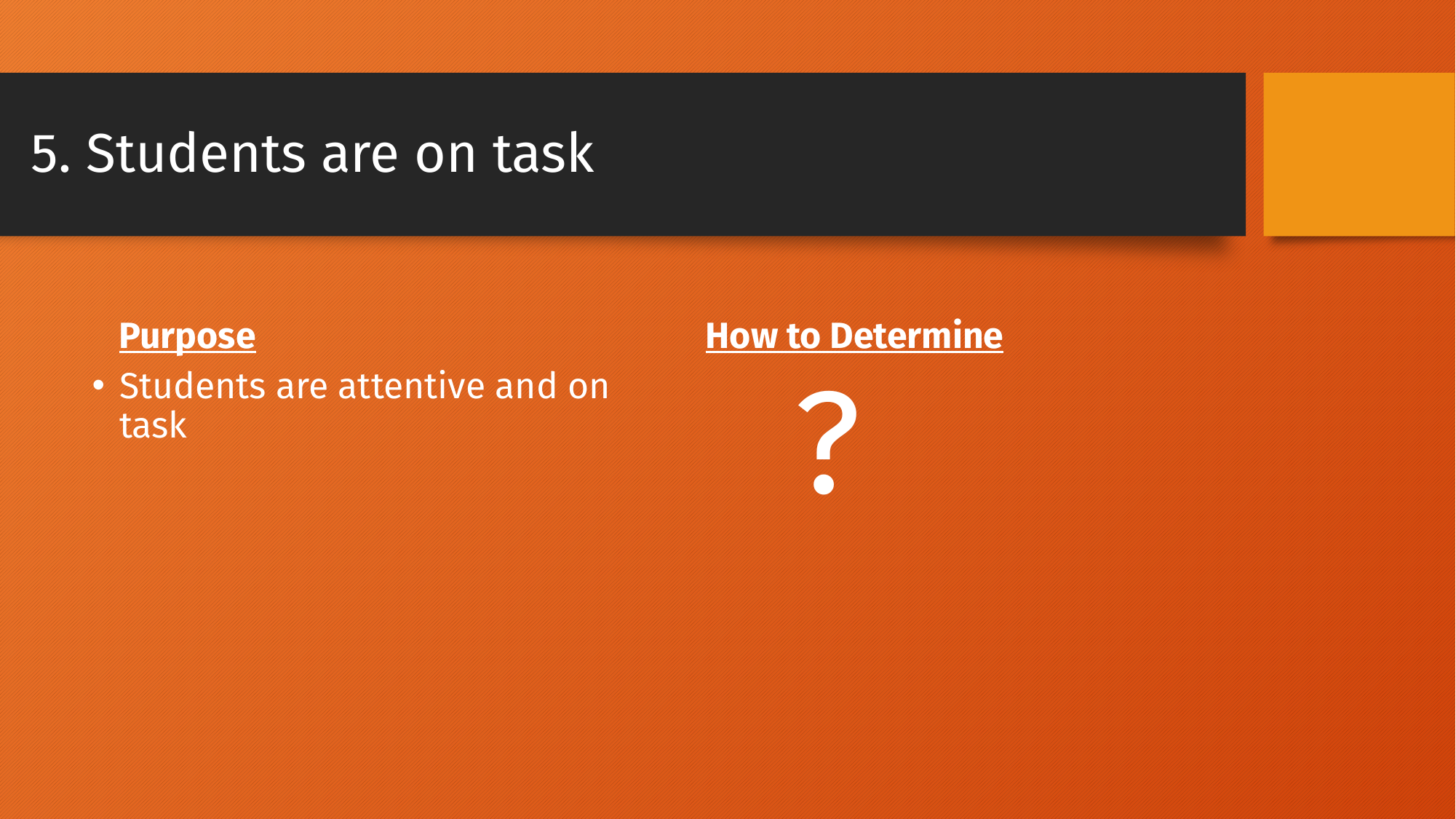

# 5. Students are on task
Purpose
How to Determine
Students are attentive and on task
   ?